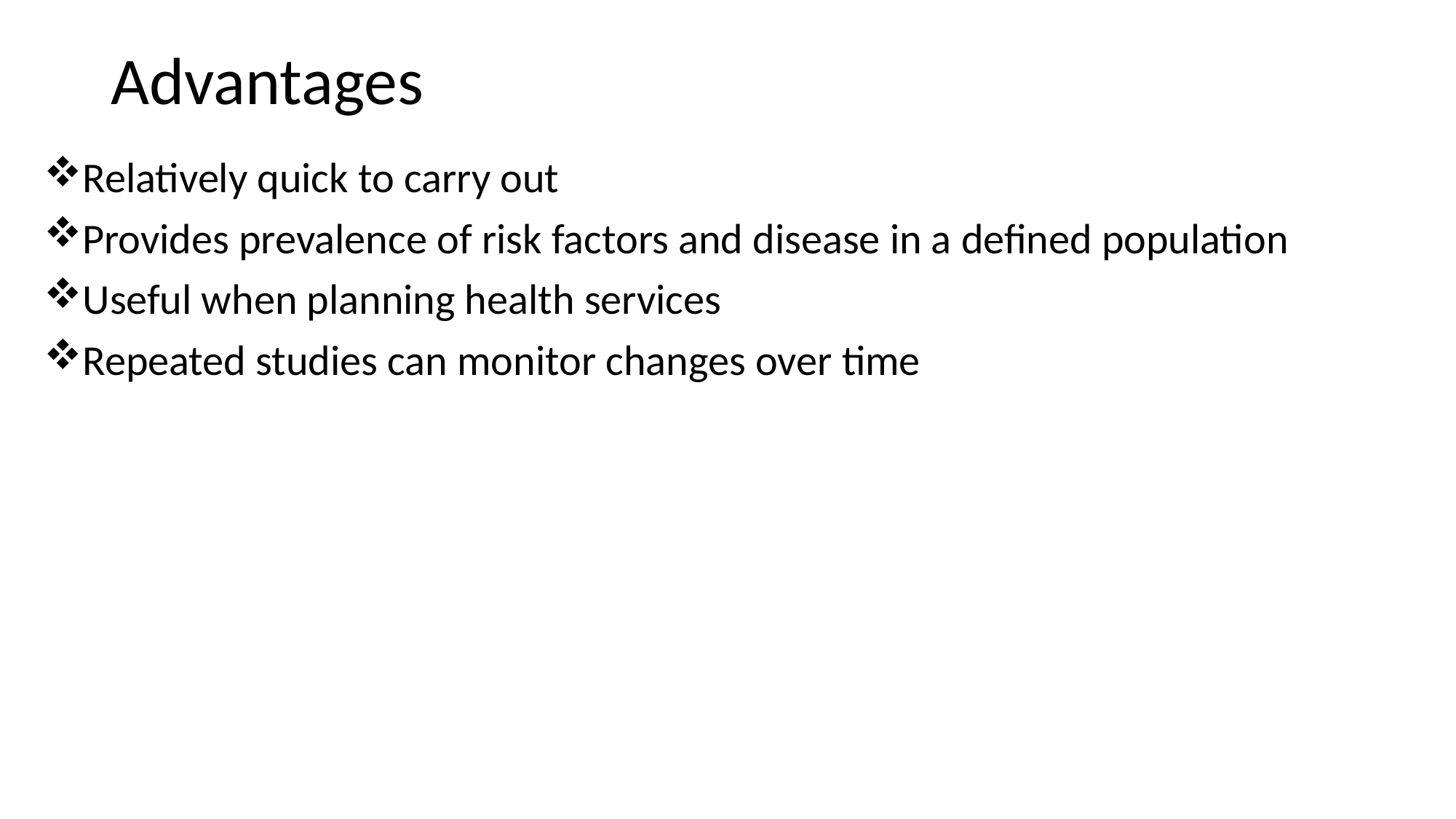

# Advantages
Relatively quick to carry out
Provides prevalence of risk factors and disease in a defined population
Useful when planning health services
Repeated studies can monitor changes over time